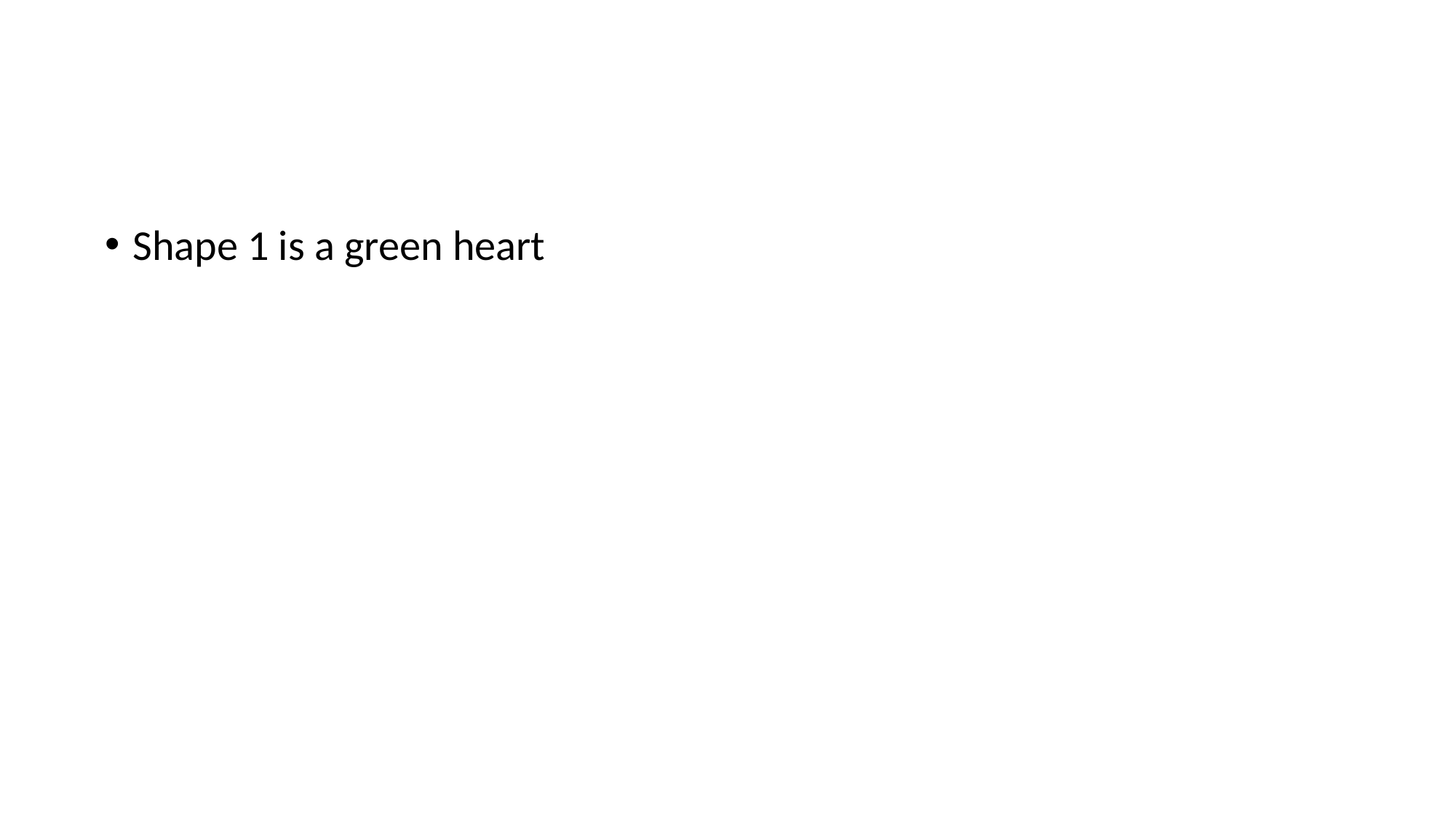

#
Shape 1 is a green heart